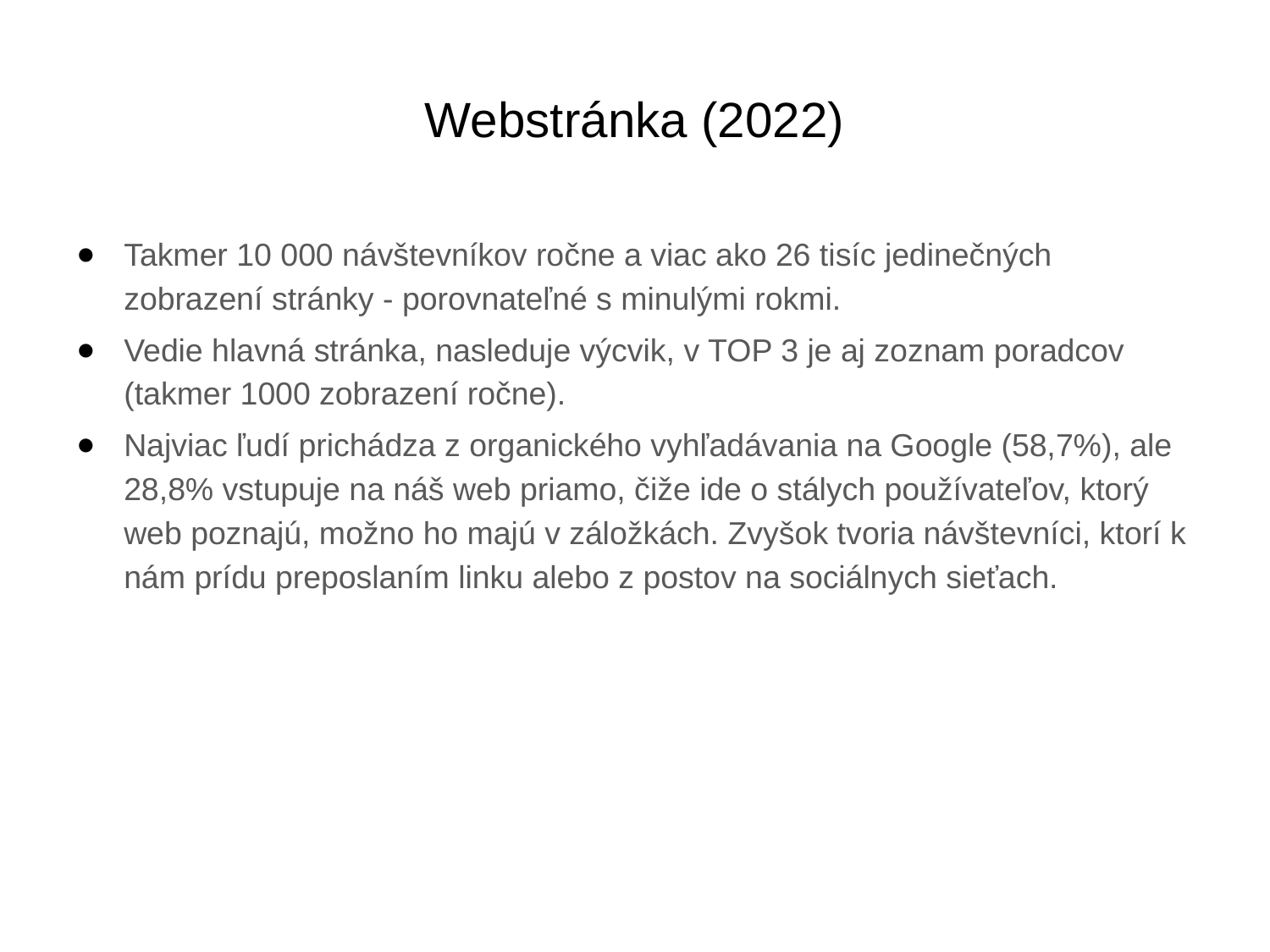

# Webstránka (2022)
Takmer 10 000 návštevníkov ročne a viac ako 26 tisíc jedinečných zobrazení stránky - porovnateľné s minulými rokmi.
Vedie hlavná stránka, nasleduje výcvik, v TOP 3 je aj zoznam poradcov (takmer 1000 zobrazení ročne).
Najviac ľudí prichádza z organického vyhľadávania na Google (58,7%), ale 28,8% vstupuje na náš web priamo, čiže ide o stálych používateľov, ktorý web poznajú, možno ho majú v záložkách. Zvyšok tvoria návštevníci, ktorí k nám prídu preposlaním linku alebo z postov na sociálnych sieťach.